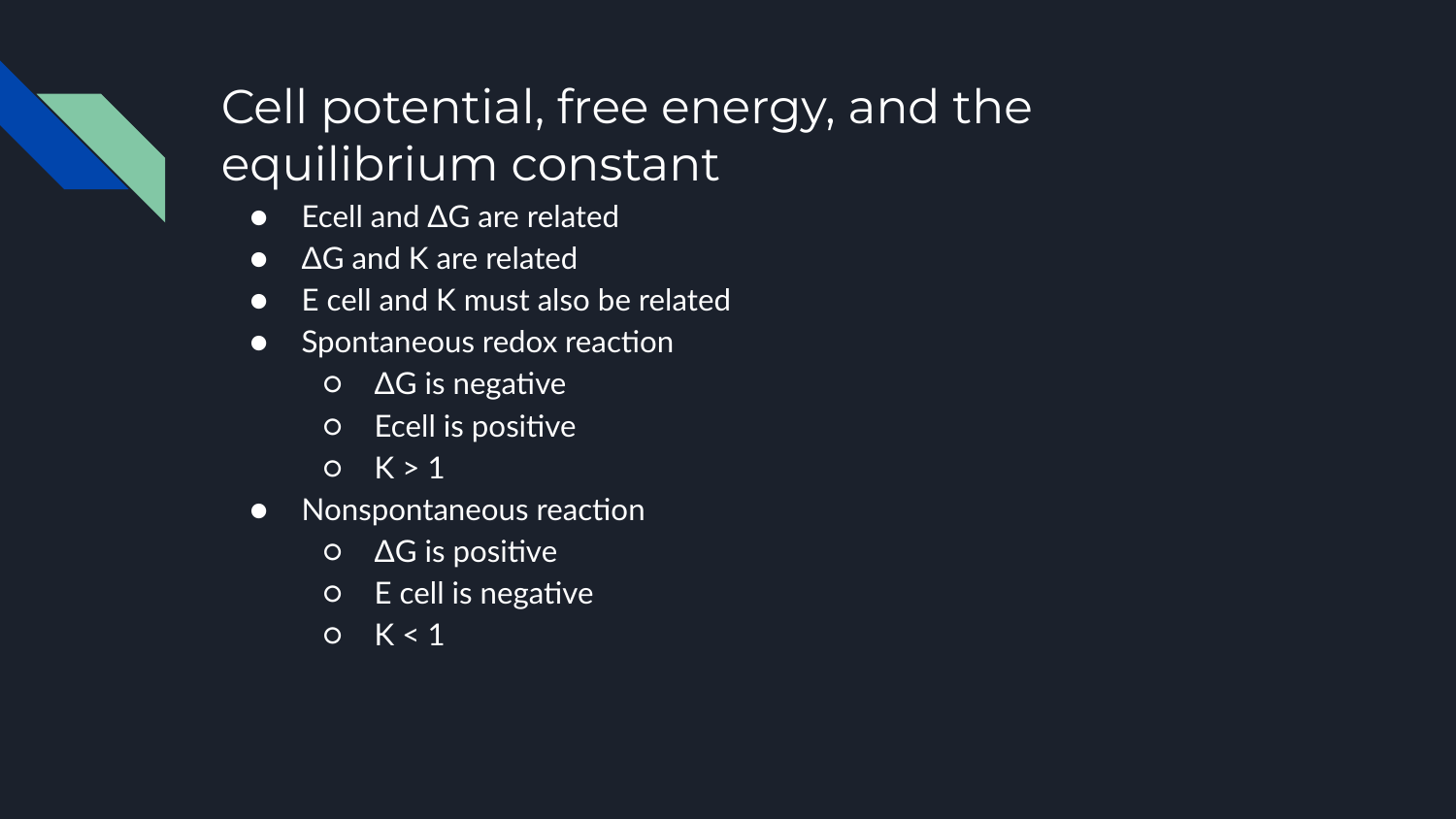

# Cell potential, free energy, and the equilibrium constant
Ecell and ΔG are related
ΔG and K are related
E cell and K must also be related
Spontaneous redox reaction
ΔG is negative
Ecell is positive
K > 1
Nonspontaneous reaction
ΔG is positive
E cell is negative
K < 1